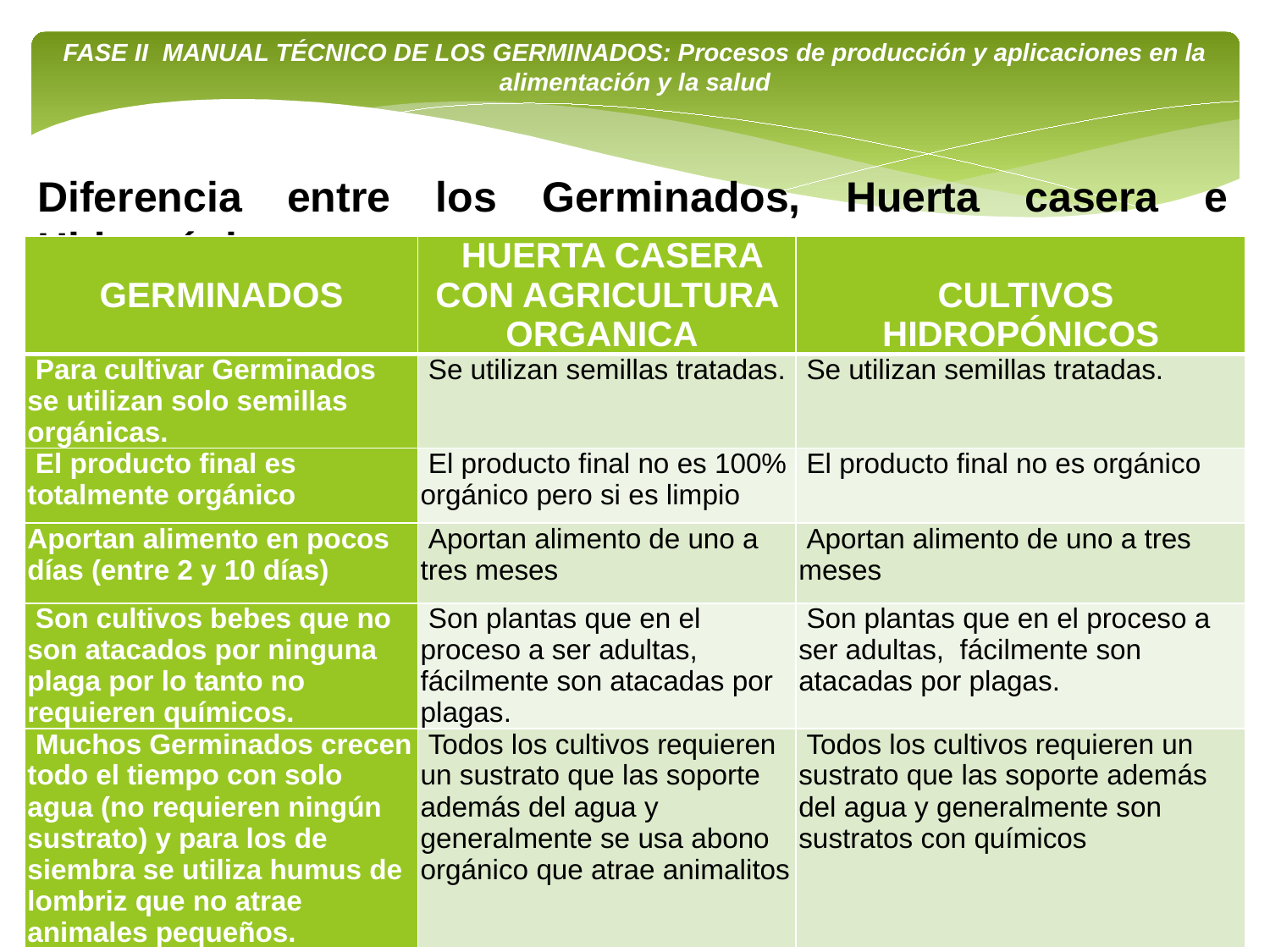

FASE II  MANUAL TÉCNICO DE LOS GERMINADOS: Procesos de producción y aplicaciones en la alimentación y la salud

Diferencia entre los Germinados, Huerta casera e Hidropónicos
| GERMINADOS | HUERTA CASERA CON AGRICULTURA ORGANICA | CULTIVOS HIDROPÓNICOS |
| --- | --- | --- |
| Para cultivar Germinados se utilizan solo semillas orgánicas. | Se utilizan semillas tratadas. | Se utilizan semillas tratadas. |
| El producto final es totalmente orgánico | El producto final no es 100% orgánico pero si es limpio | El producto final no es orgánico |
| Aportan alimento en pocos días (entre 2 y 10 días) | Aportan alimento de uno a tres meses | Aportan alimento de uno a tres meses |
| Son cultivos bebes que no son atacados por ninguna plaga por lo tanto no requieren químicos. | Son plantas que en el proceso a ser adultas, fácilmente son atacadas por plagas. | Son plantas que en el proceso a ser adultas, fácilmente son atacadas por plagas. |
| Muchos Germinados crecen todo el tiempo con solo agua (no requieren ningún sustrato) y para los de siembra se utiliza humus de lombriz que no atrae animales pequeños. | Todos los cultivos requieren un sustrato que las soporte además del agua y generalmente se usa abono orgánico que atrae animalitos | Todos los cultivos requieren un sustrato que las soporte además del agua y generalmente son sustratos con químicos |